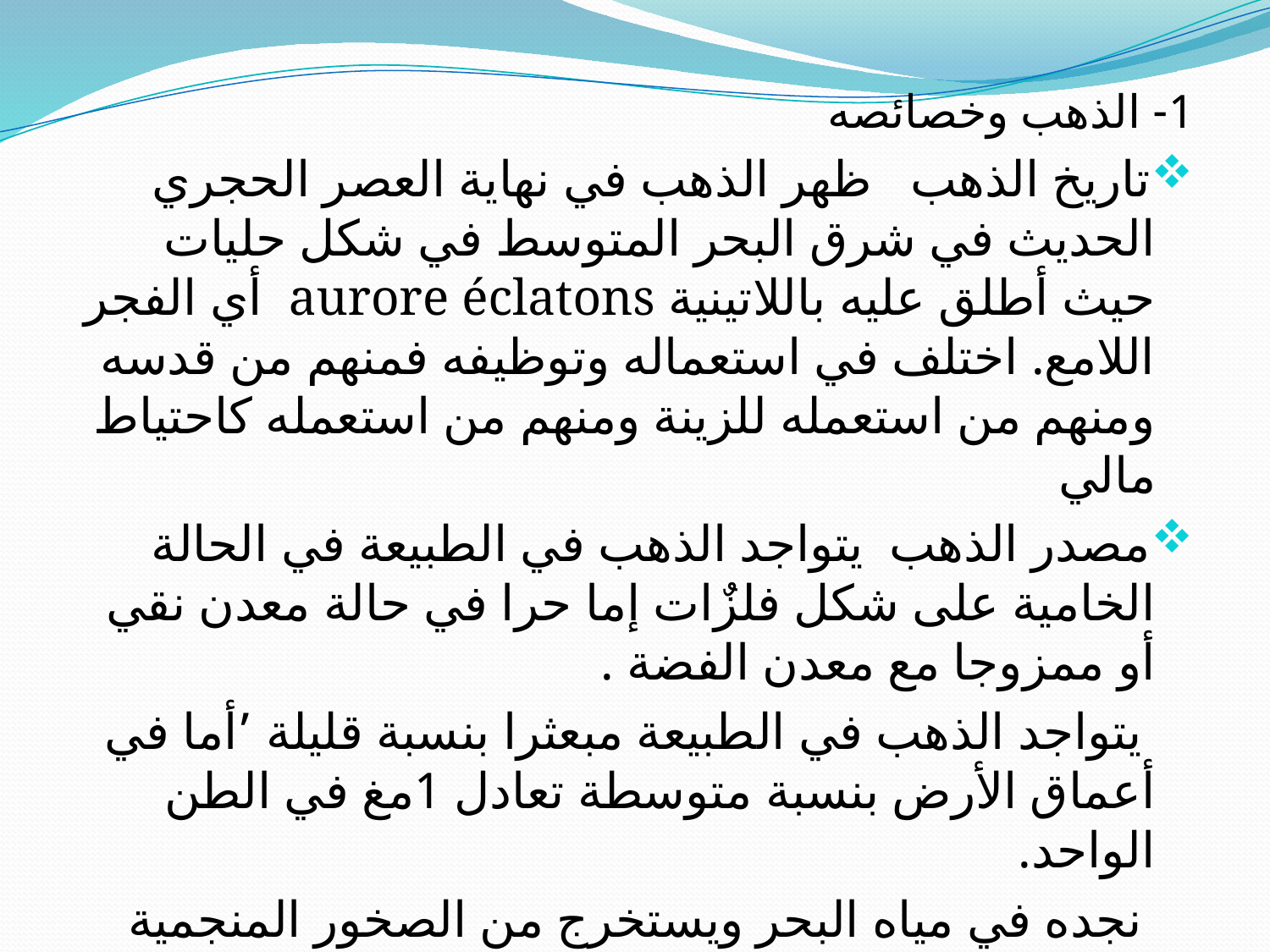

1- الذهب وخصائصه
تاريخ الذهب   ظهر الذهب في نهاية العصر الحجري الحديث في شرق البحر المتوسط في شكل حليات حيث أطلق عليه باللاتينية aurore éclatons  أي الفجر اللامع. اختلف في استعماله وتوظيفه فمنهم من قدسه ومنهم من استعمله للزينة ومنهم من استعمله كاحتياط مالي
مصدر الذهب  يتواجد الذهب في الطبيعة في الحالة الخامية على شكل فلزٌات إما حرا في حالة معدن نقي أو ممزوجا مع معدن الفضة .
    يتواجد الذهب في الطبيعة مبعثرا بنسبة قليلة ’أما في أعماق الأرض بنسبة متوسطة تعادل 1مغ في الطن الواحد.
    نجده في مياه البحر ويستخرج من الصخور المنجمية بنسب ضئيلة جدا.